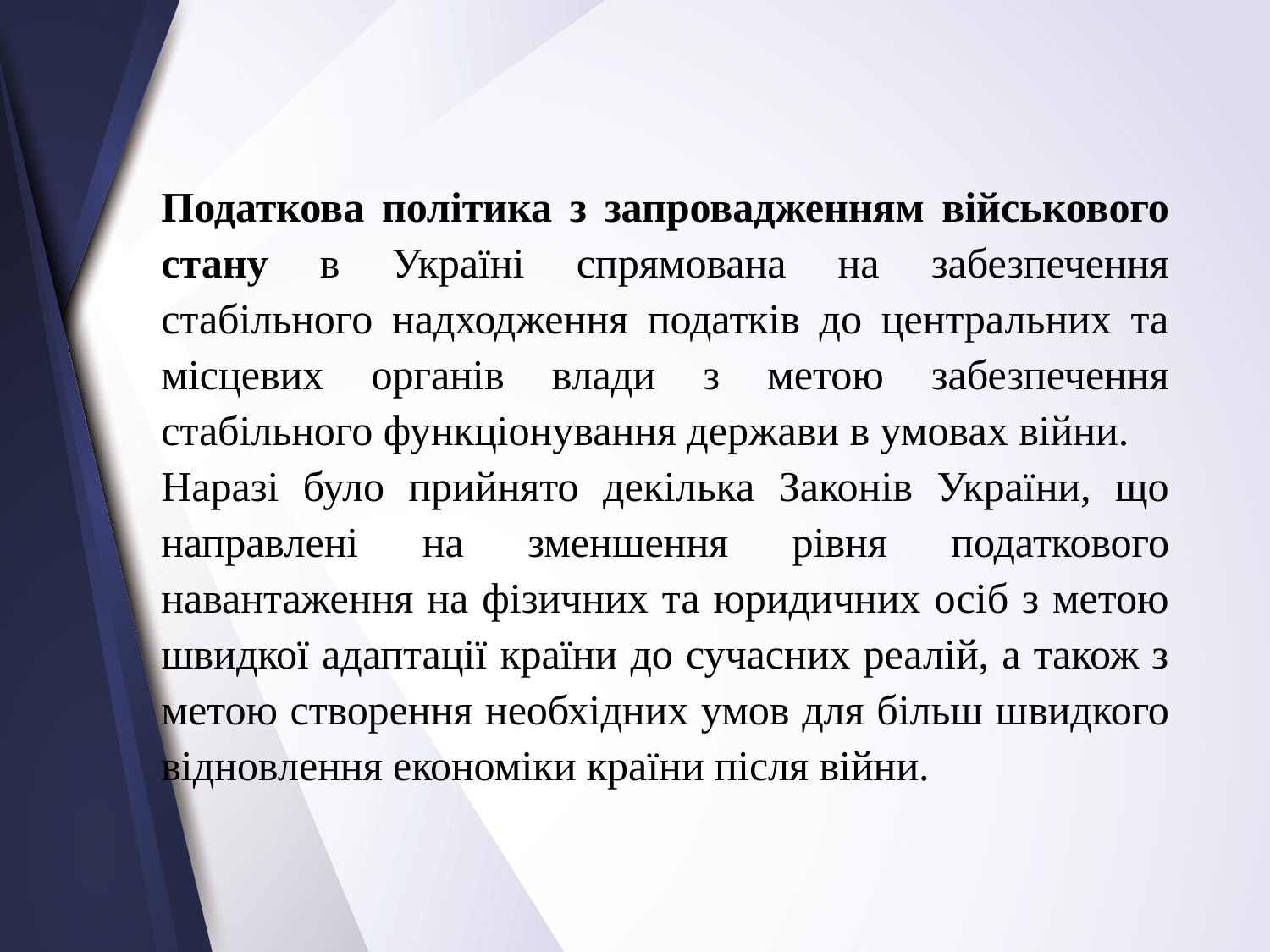

Податкова політика з запровадженням військового стану в Україні спрямована на забезпечення стабільного надходження податків до центральних та місцевих органів влади з метою забезпечення стабільного функціонування держави в умовах війни.
		Наразі було прийнято декілька Законів України, що направлені на зменшення рівня податкового навантаження на фізичних та юридичних осіб з метою швидкої адаптації країни до сучасних реалій, а також з метою створення необхідних умов для більш швидкого відновлення економіки країни після війни.